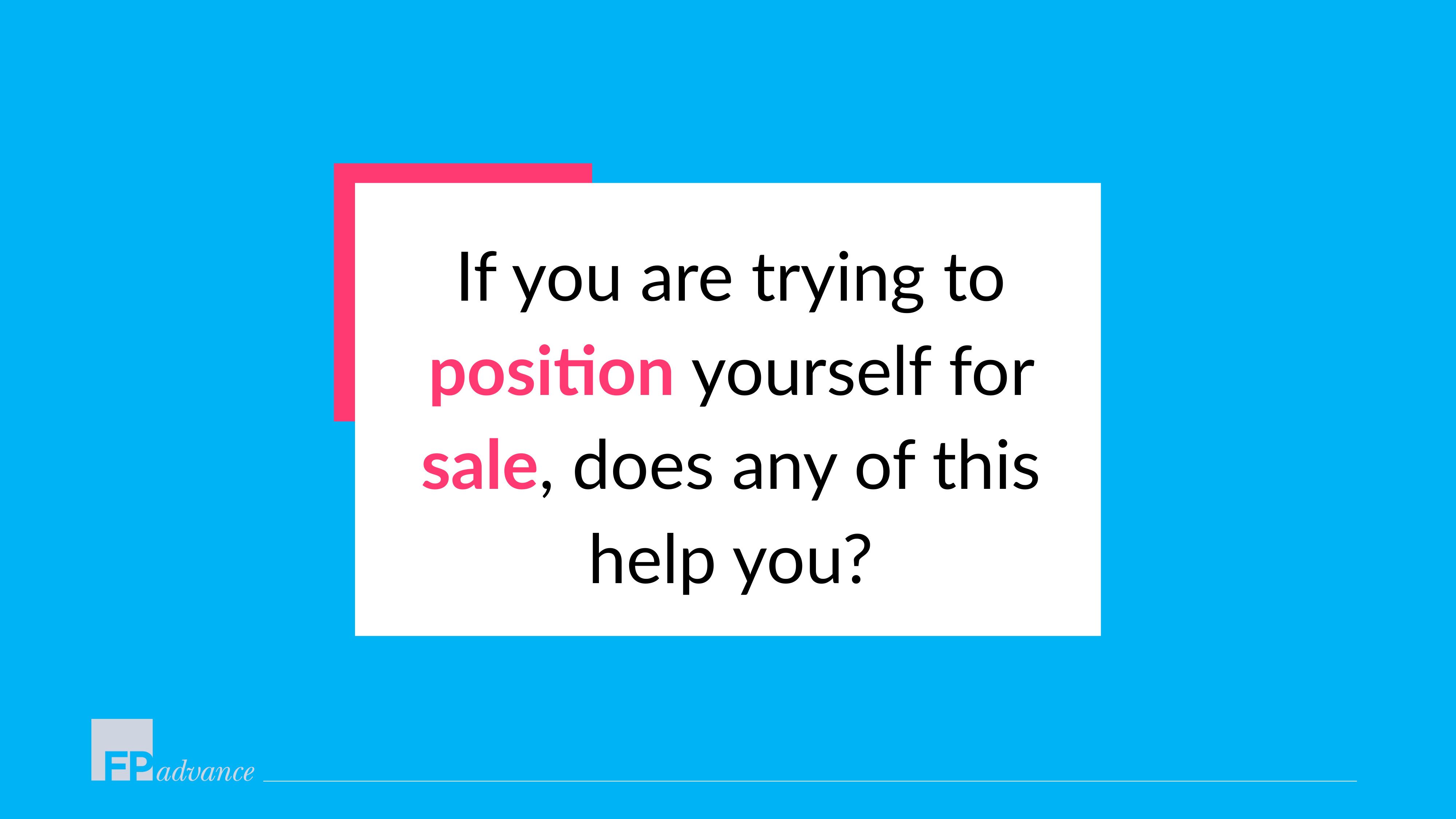

If you are trying to position yourself for sale, does any of this help you?